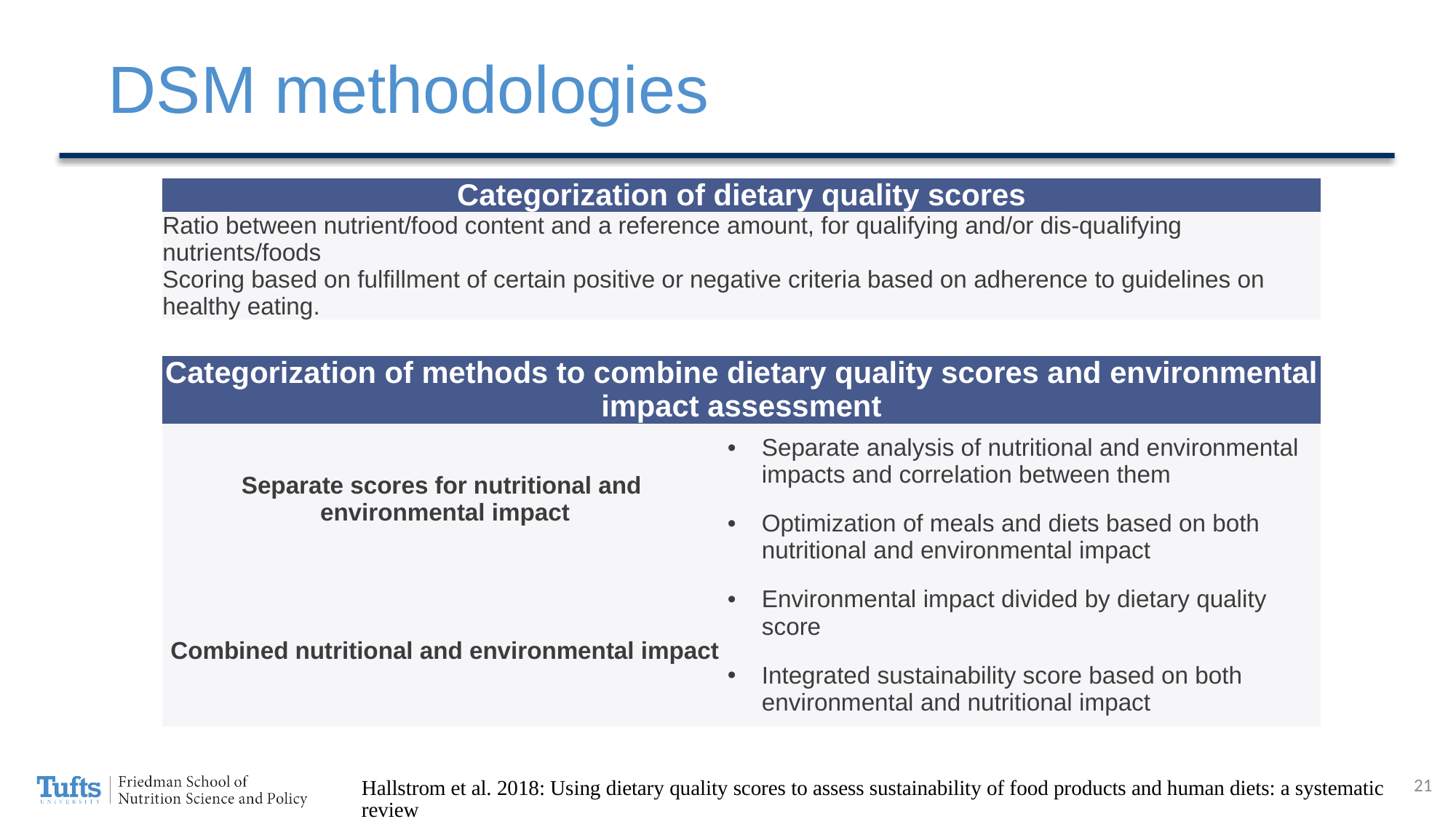

# DSM methodologies
| Categorization of dietary quality scores |
| --- |
| Ratio between nutrient/food content and a reference amount, for qualifying and/or dis-qualifying nutrients/foods |
| Scoring based on fulfillment of certain positive or negative criteria based on adherence to guidelines on healthy eating. |

| Categorization of methods to combine dietary quality scores and environmental impact assessment |  |
| --- | --- |
| Separate scores for nutritional and environmental impact | Separate analysis of nutritional and environmental impacts and correlation between them |
|  | Optimization of meals and diets based on both nutritional and environmental impact |
| Combined nutritional and environmental impact | Environmental impact divided by dietary quality score |
|  | Integrated sustainability score based on both environmental and nutritional impact |
Hallstrom et al. 2018: Using dietary quality scores to assess sustainability of food products and human diets: a systematic review